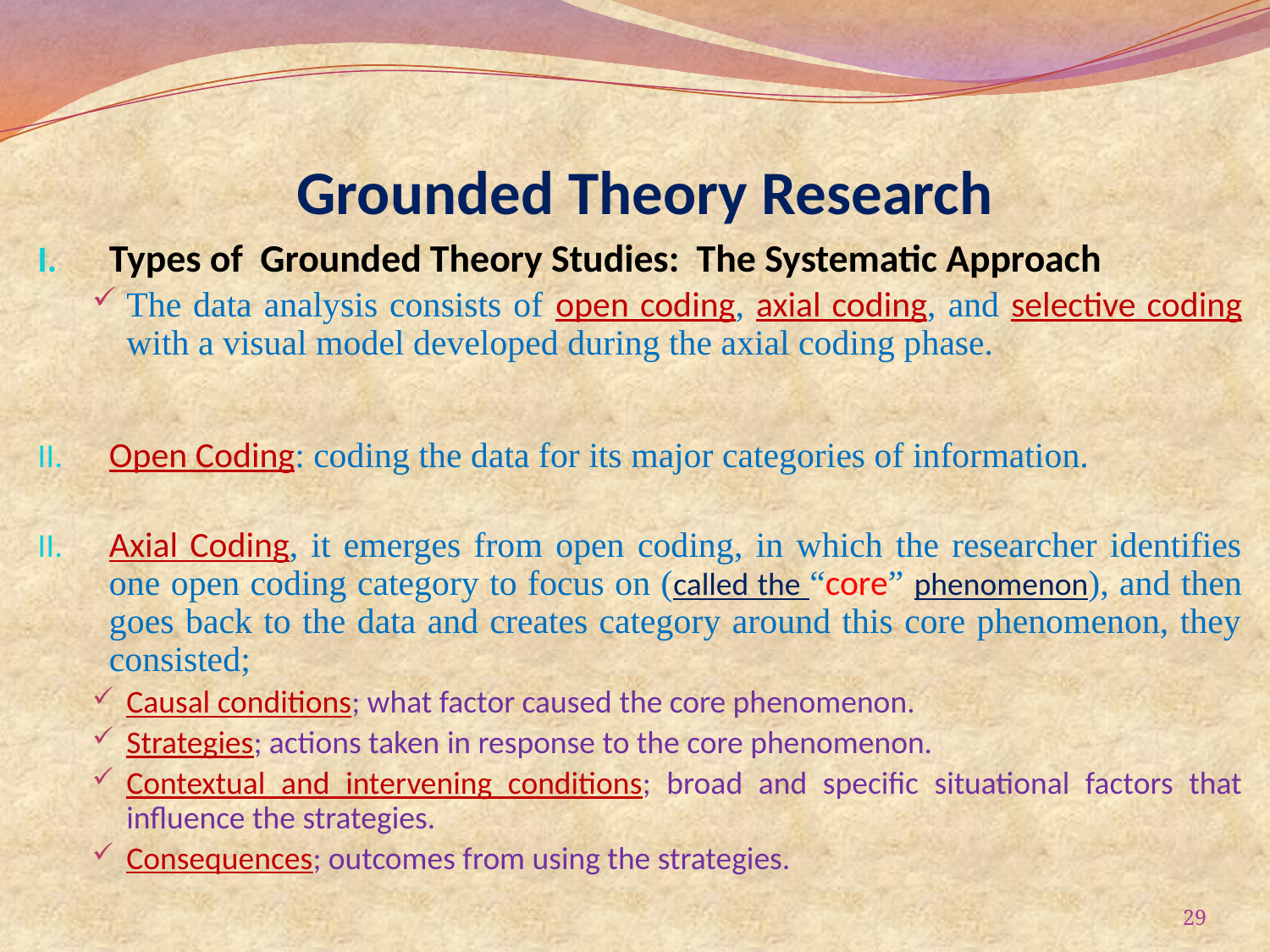

# Grounded Theory Research
Types of  Grounded Theory Studies:  The Systematic Approach
The data analysis consists of open coding, axial coding, and selective coding with a visual model developed during the axial coding phase.

Open Coding: coding the data for its major categories of information.

Axial Coding, it emerges from open coding, in which the researcher identifies one open coding category to focus on (called the “core” phenomenon), and then goes back to the data and creates category around this core phenomenon, they consisted;
Causal conditions; what factor caused the core phenomenon.
Strategies; actions taken in response to the core phenomenon.
Contextual and intervening conditions; broad and specific situational factors that influence the strategies.
Consequences; outcomes from using the strategies.

29